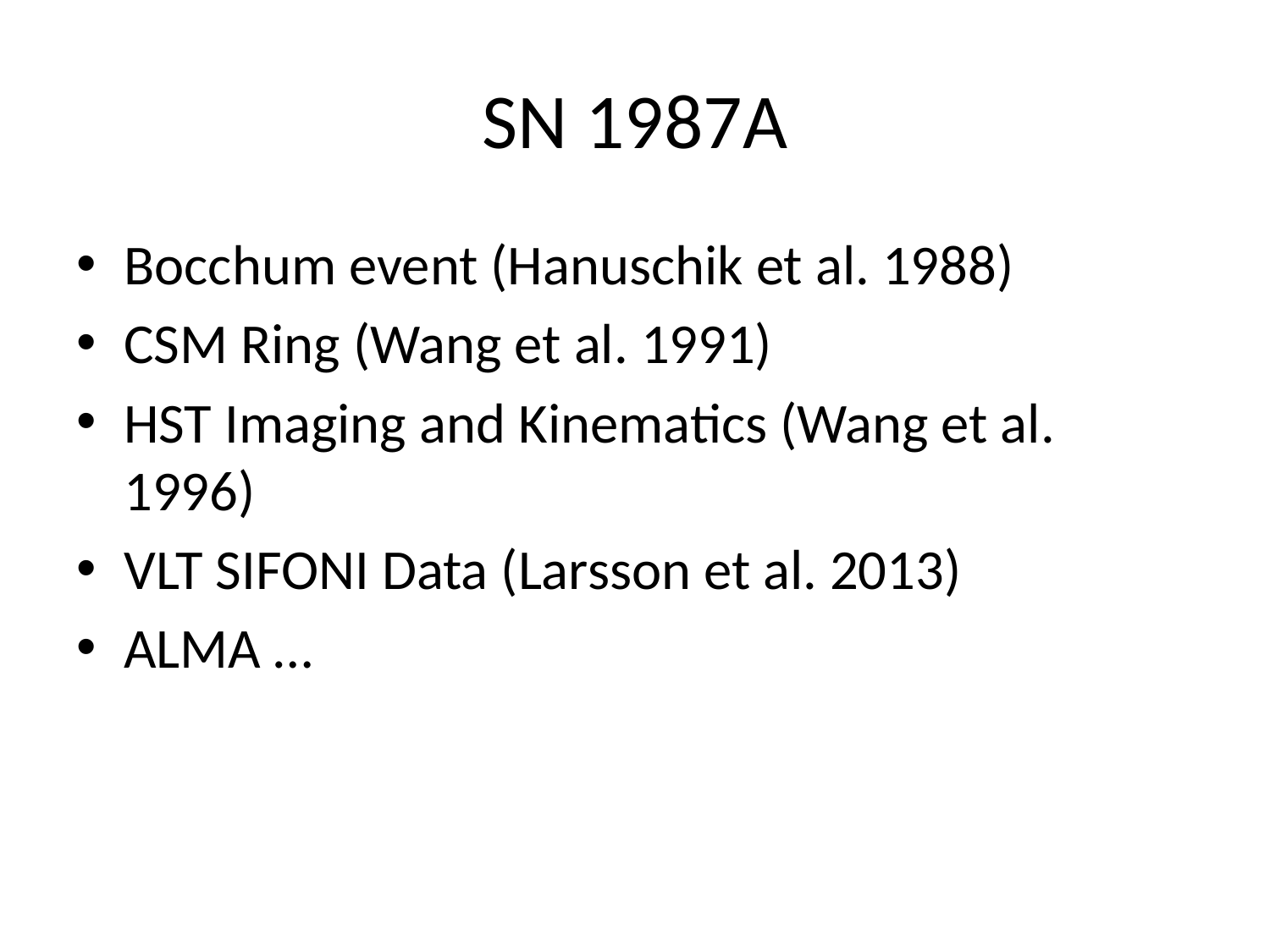

# SN 1987A
Bocchum event (Hanuschik et al. 1988)
CSM Ring (Wang et al. 1991)
HST Imaging and Kinematics (Wang et al. 1996)
VLT SIFONI Data (Larsson et al. 2013)
ALMA …